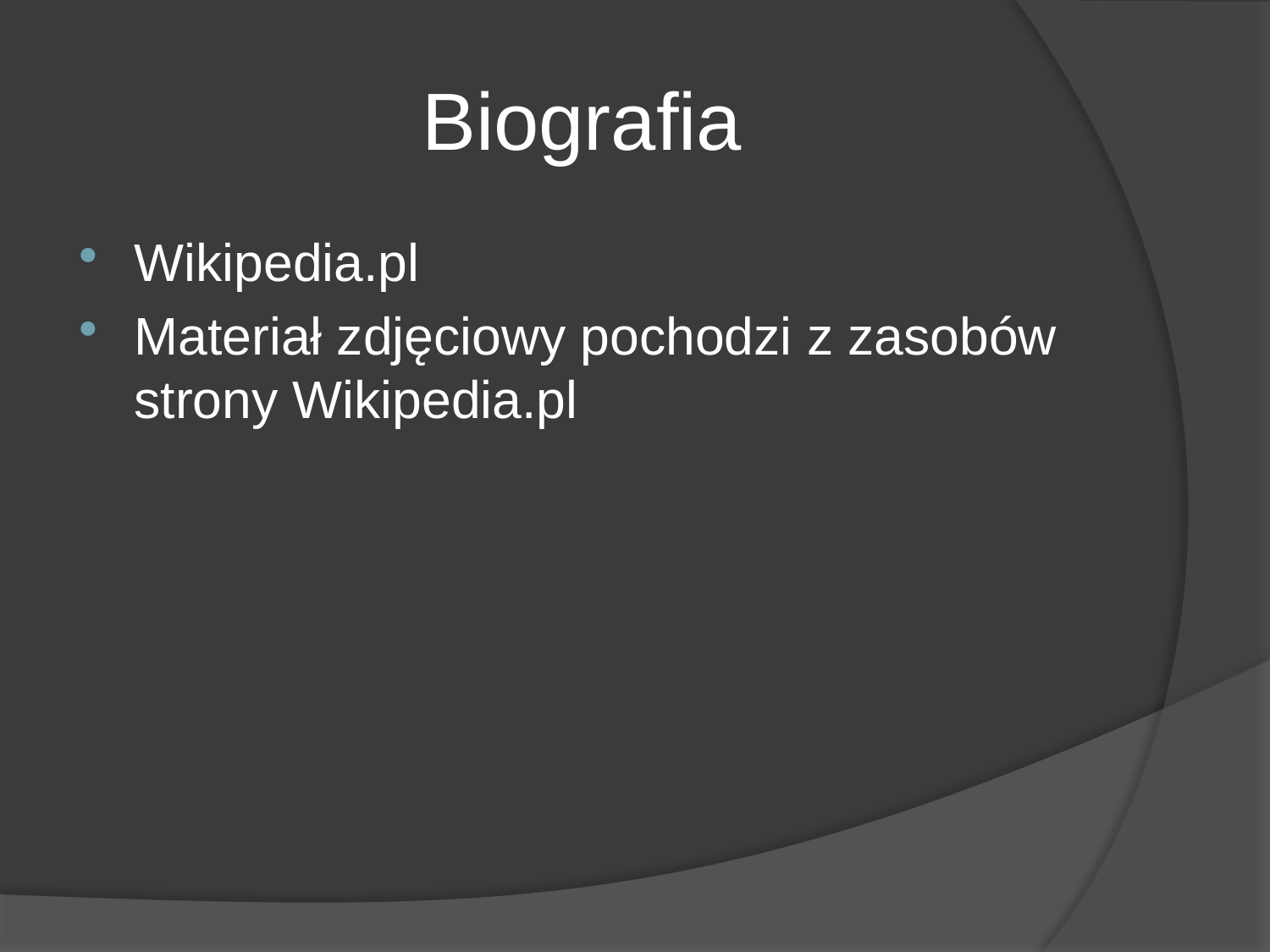

# Biografia
Wikipedia.pl
Materiał zdjęciowy pochodzi z zasobów strony Wikipedia.pl